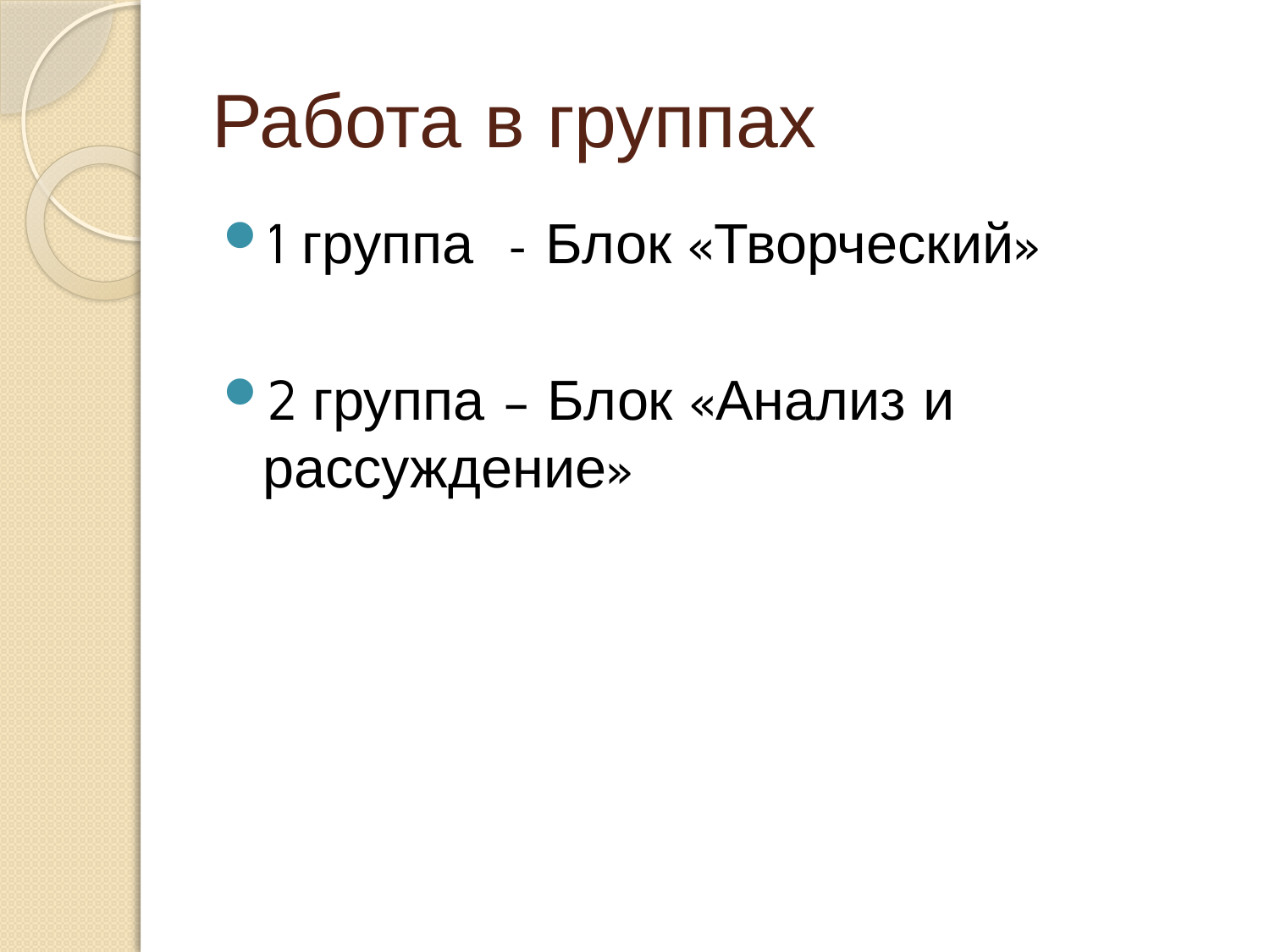

# Работа в группах
1 группа  - Блок «Творческий»

2 группа – Блок «Анализ и рассуждение»